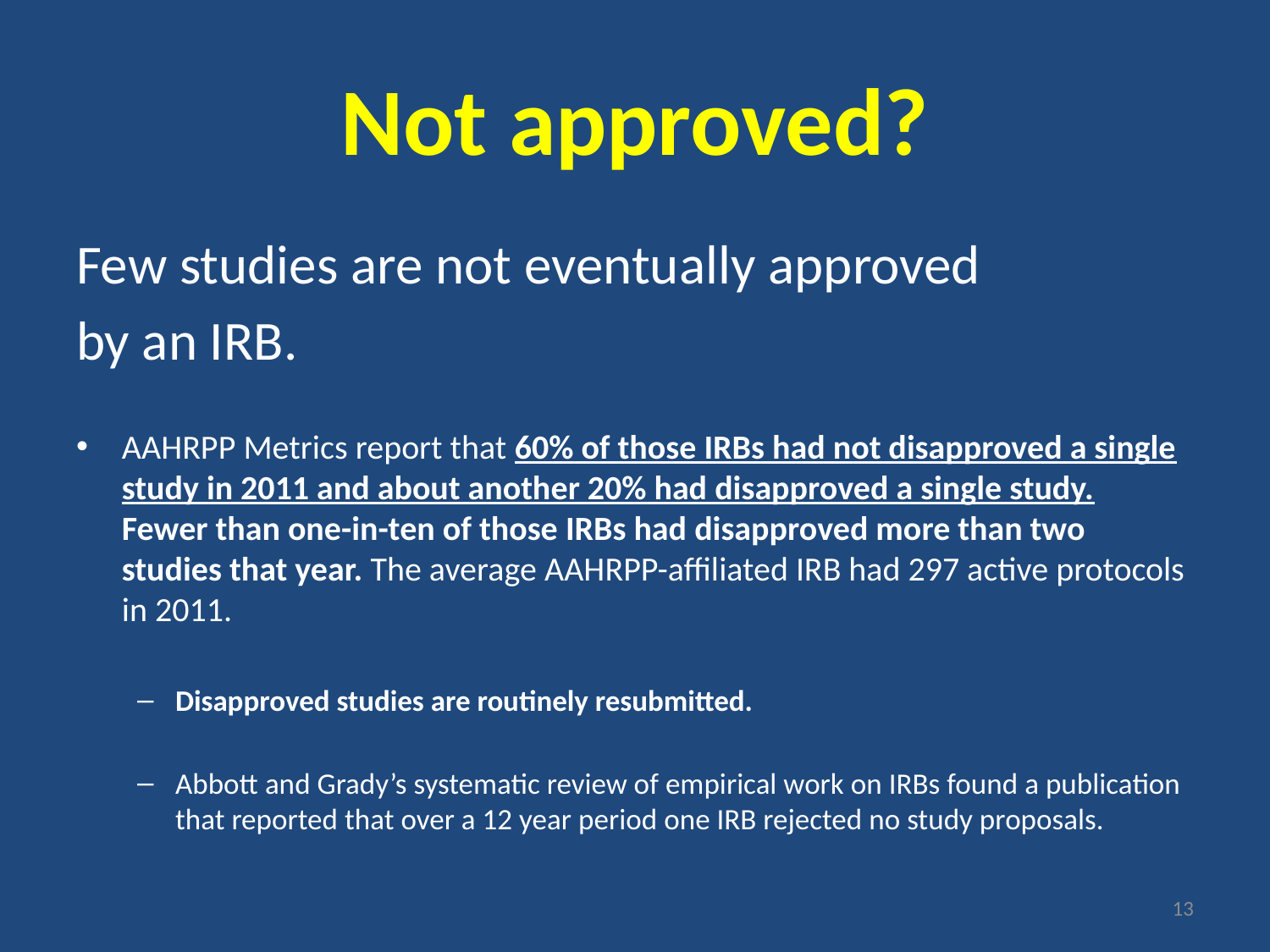

# Not approved?
Few studies are not eventually approved
by an IRB.

AAHRPP Metrics report that 60% of those IRBs had not disapproved a single study in 2011 and about another 20% had disapproved a single study.  Fewer than one-in-ten of those IRBs had disapproved more than two studies that year. The average AAHRPP-affiliated IRB had 297 active protocols in 2011.

Disapproved studies are routinely resubmitted.

Abbott and Grady’s systematic review of empirical work on IRBs found a publication that reported that over a 12 year period one IRB rejected no study proposals.
13